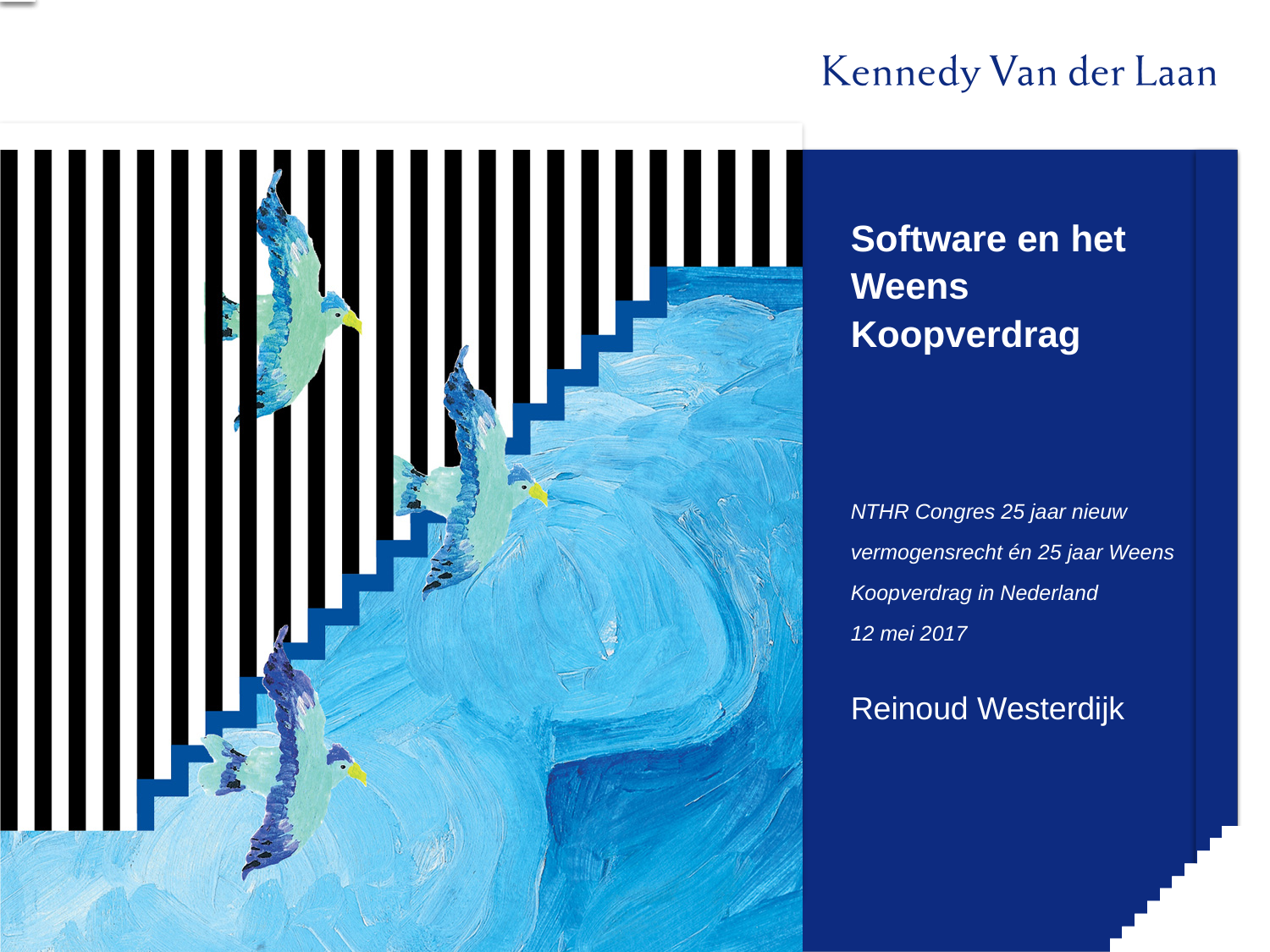

# Software en het Weens Koopverdrag
NTHR Congres 25 jaar nieuw vermogensrecht én 25 jaar Weens Koopverdrag in Nederland
12 mei 2017

Reinoud Westerdijk